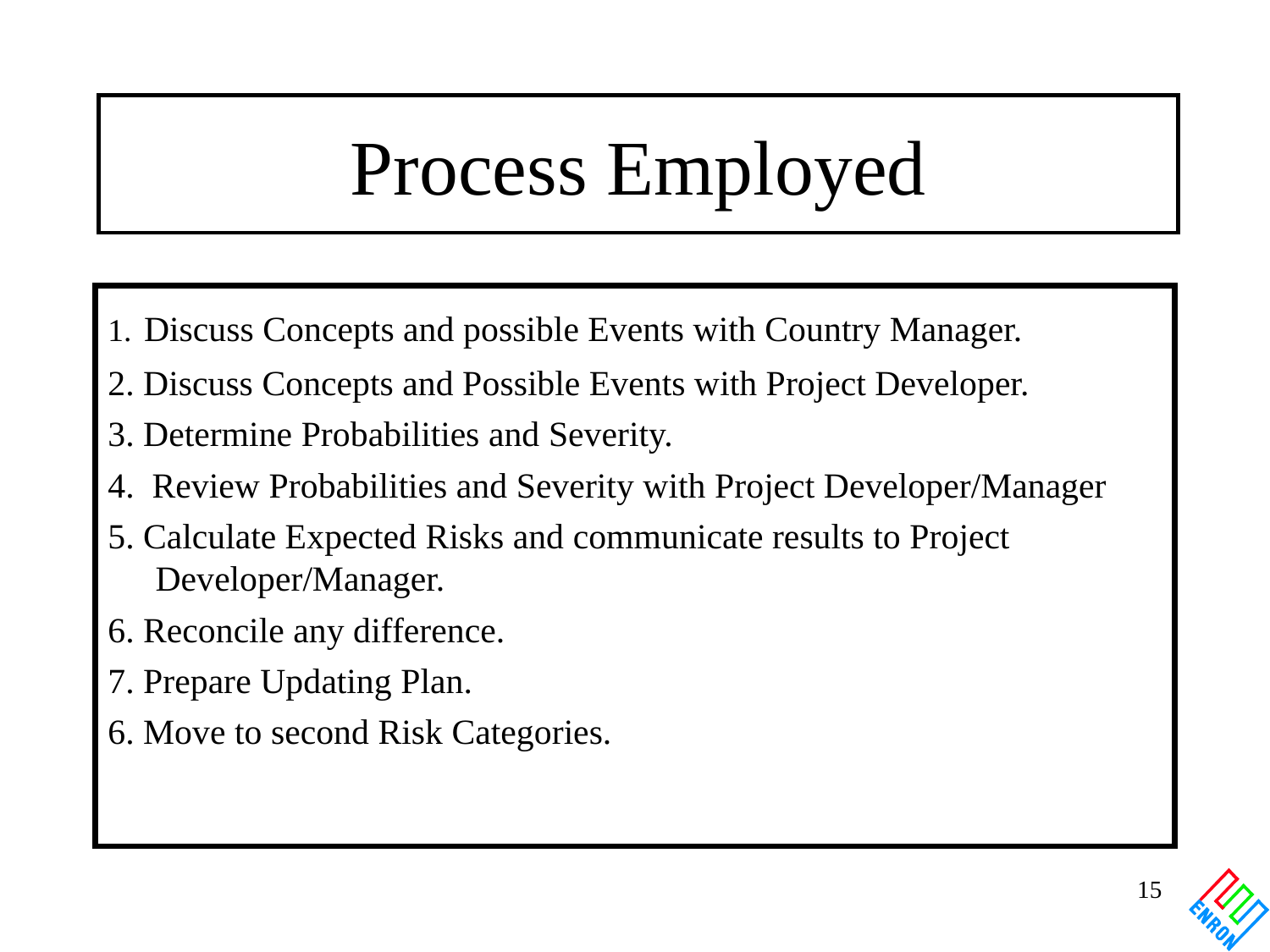

# Process Employed
1. Discuss Concepts and possible Events with Country Manager.
2. Discuss Concepts and Possible Events with Project Developer.
3. Determine Probabilities and Severity.
4.  Review Probabilities and Severity with Project Developer/Manager
5. Calculate Expected Risks and communicate results to Project Developer/Manager.
6. Reconcile any difference.
7. Prepare Updating Plan.
6. Move to second Risk Categories.

15